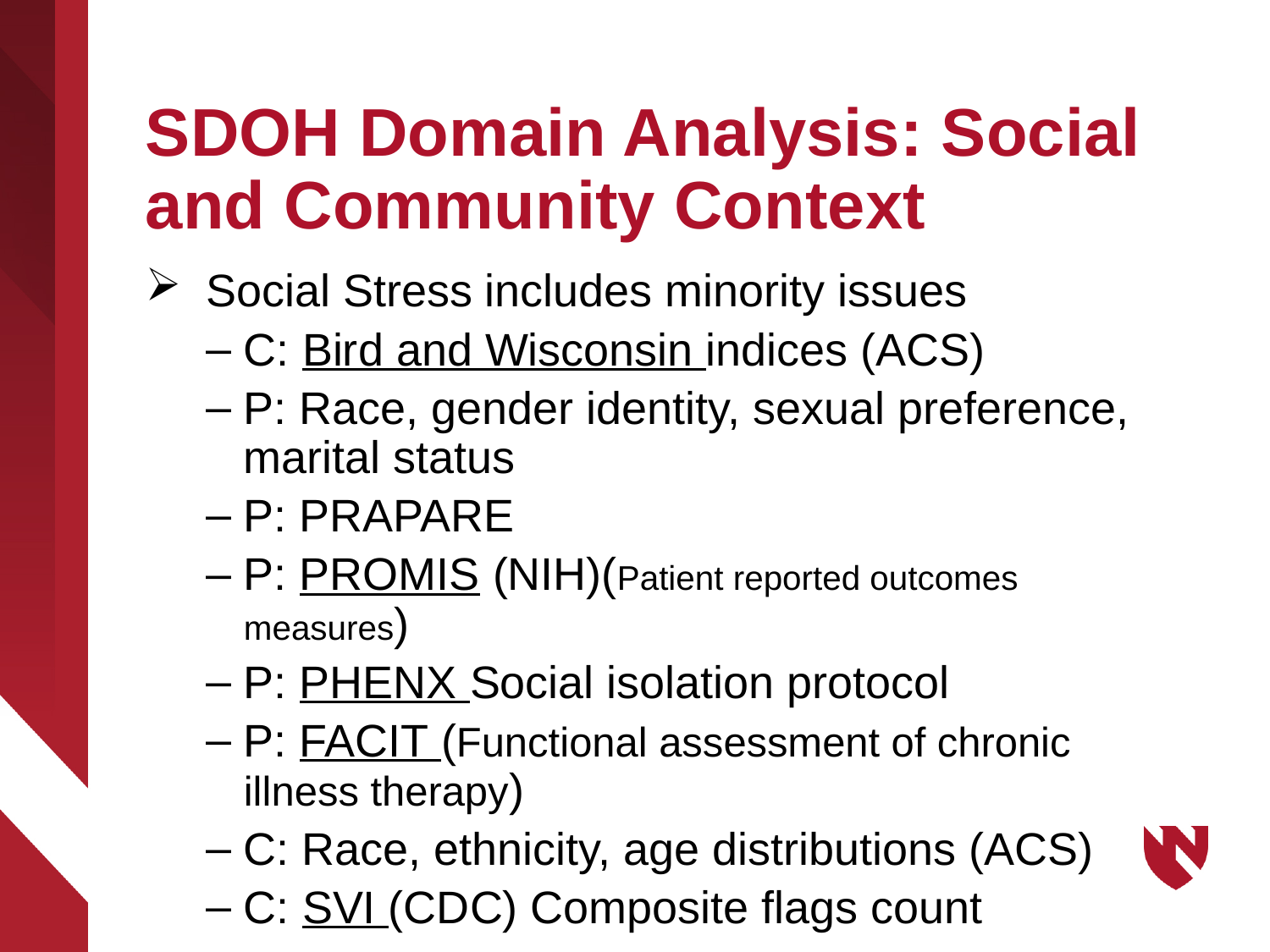

# SDOH Domain Analysis: Social and Community Context
Social Stress includes minority issues
C: Bird and Wisconsin indices (ACS)
P: Race, gender identity, sexual preference, marital status
P: PRAPARE
P: PROMIS (NIH)(Patient reported outcomes measures)
P: PHENX Social isolation protocol
P: FACIT (Functional assessment of chronic illness therapy)
C: Race, ethnicity, age distributions (ACS)
C: SVI (CDC) Composite flags count